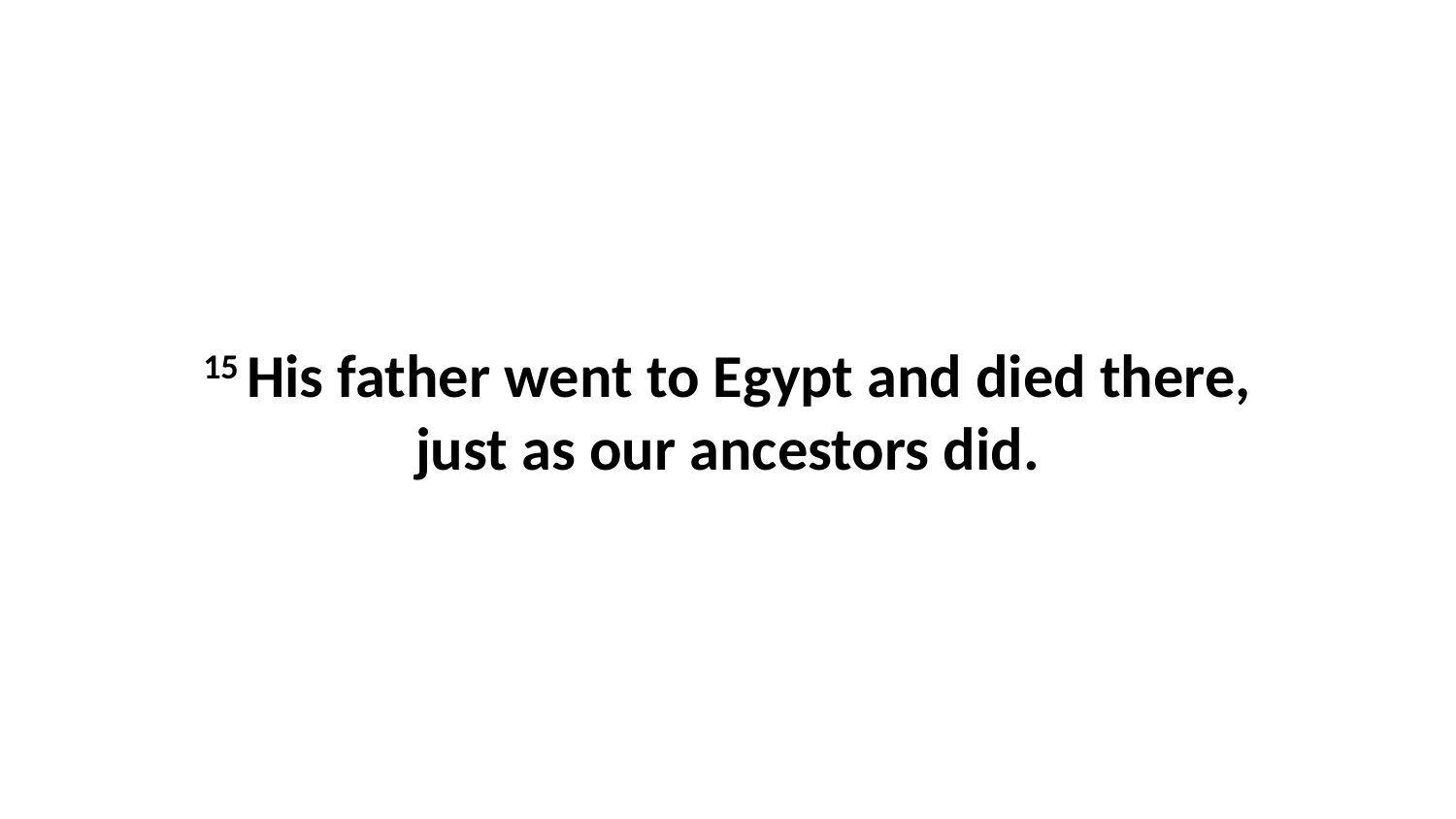

15 His father went to Egypt and died there, just as our ancestors did.